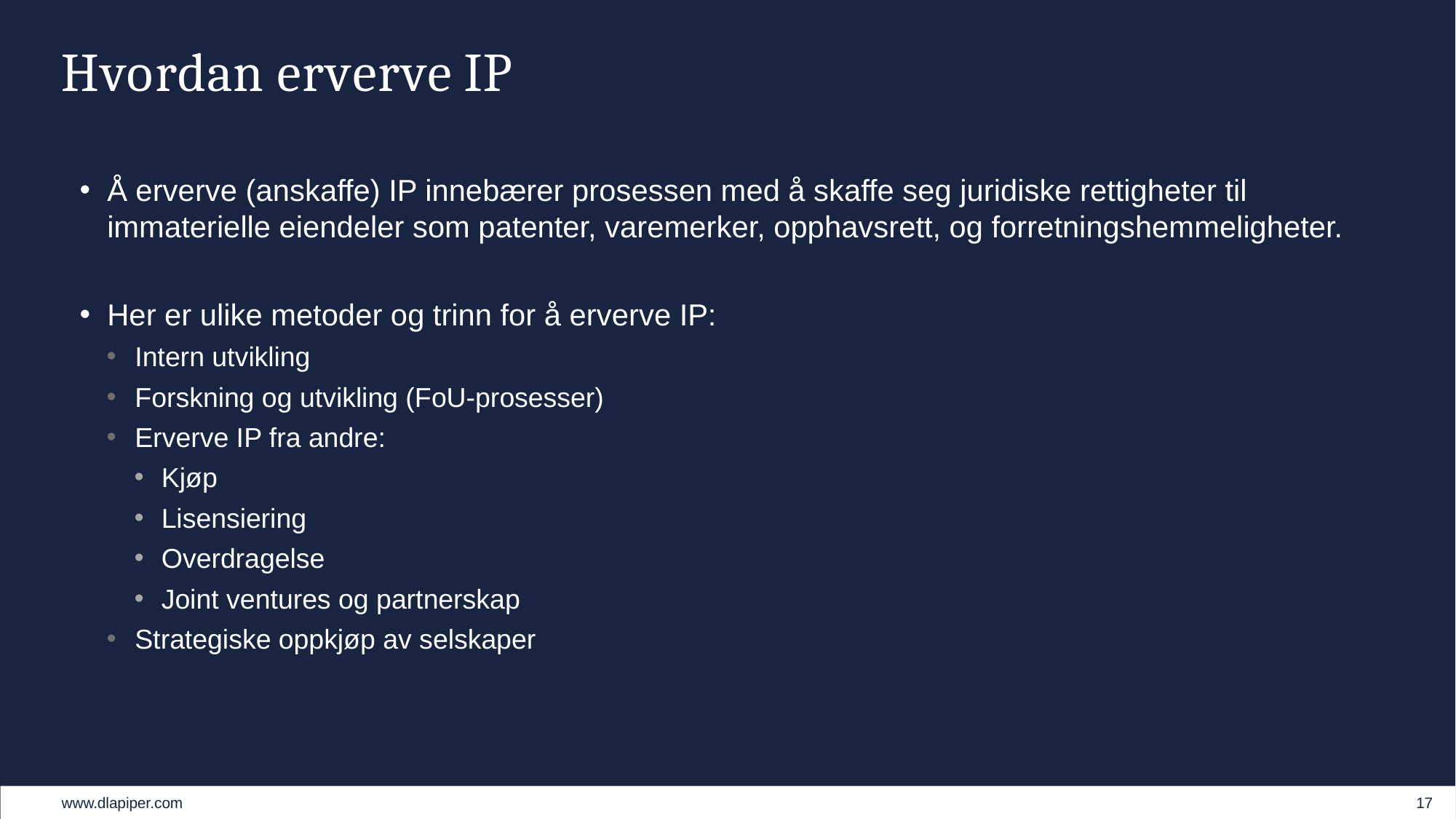

.
# Hvordan erverve IP
Å erverve (anskaffe) IP innebærer prosessen med å skaffe seg juridiske rettigheter til immaterielle eiendeler som patenter, varemerker, opphavsrett, og forretningshemmeligheter.
Her er ulike metoder og trinn for å erverve IP:
Intern utvikling
Forskning og utvikling (FoU-prosesser)
Erverve IP fra andre:
Kjøp
Lisensiering
Overdragelse
Joint ventures og partnerskap
Strategiske oppkjøp av selskaper

17